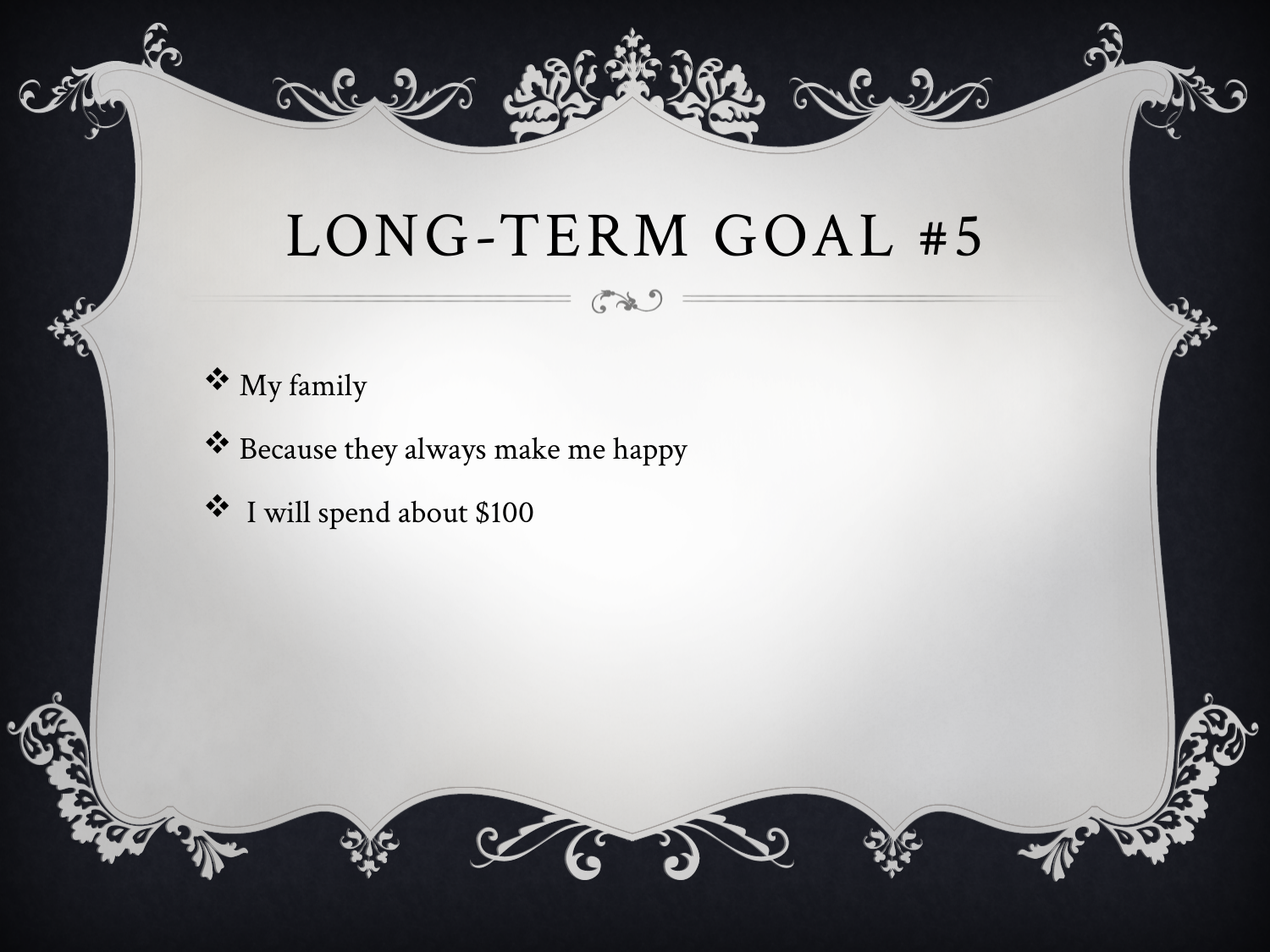

# Long-Term Goal #5
 My family
 Because they always make me happy
  I will spend about $100